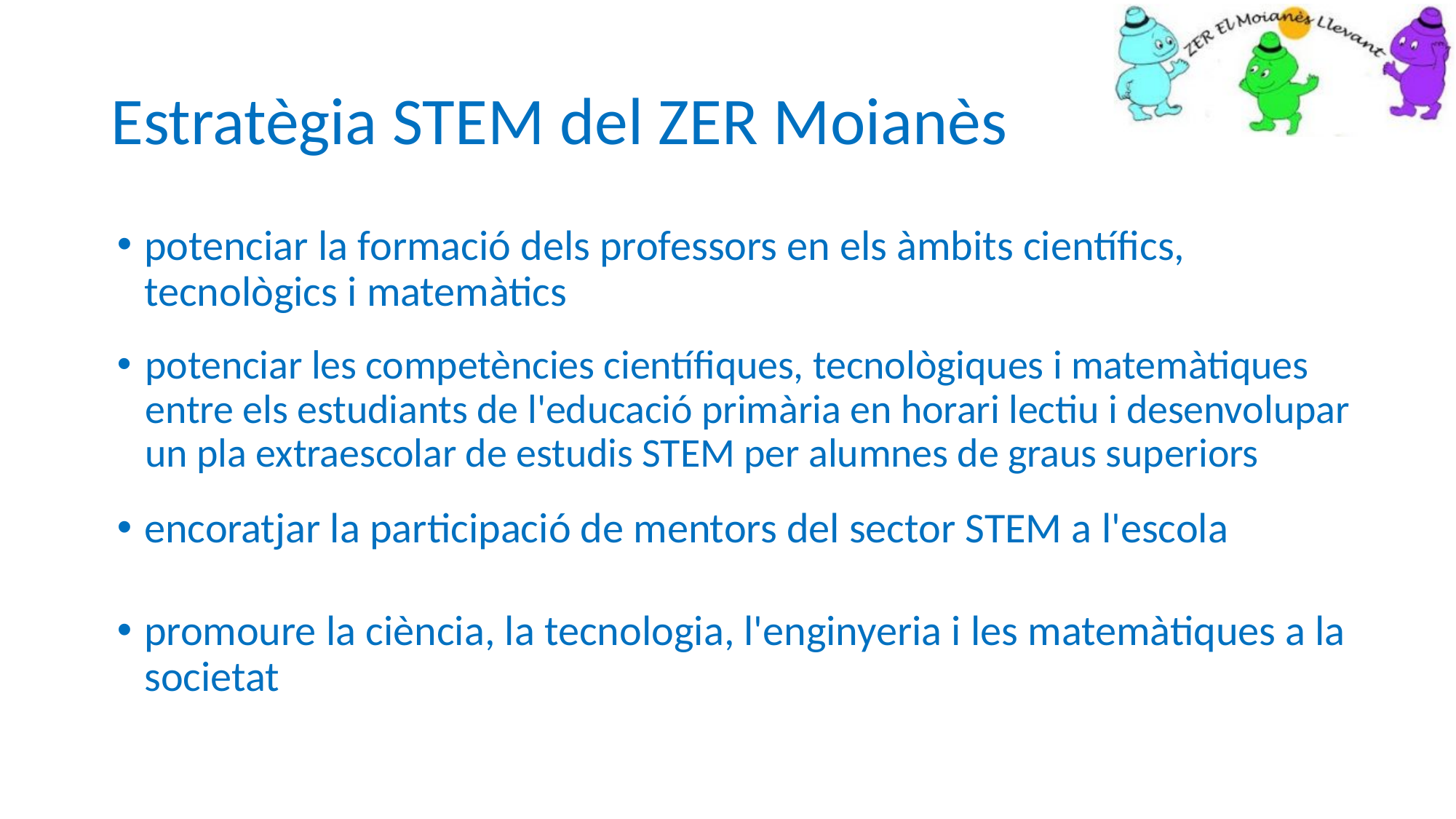

# Estratègia STEM del ZER Moianès
potenciar la formació dels professors en els àmbits científics, tecnològics i matemàtics
potenciar les competències científiques, tecnològiques i matemàtiques entre els estudiants de l'educació primària en horari lectiu i desenvolupar un pla extraescolar de estudis STEM per alumnes de graus superiors
encoratjar la participació de mentors del sector STEM a l'escola
promoure la ciència, la tecnologia, l'enginyeria i les matemàtiques a la societat